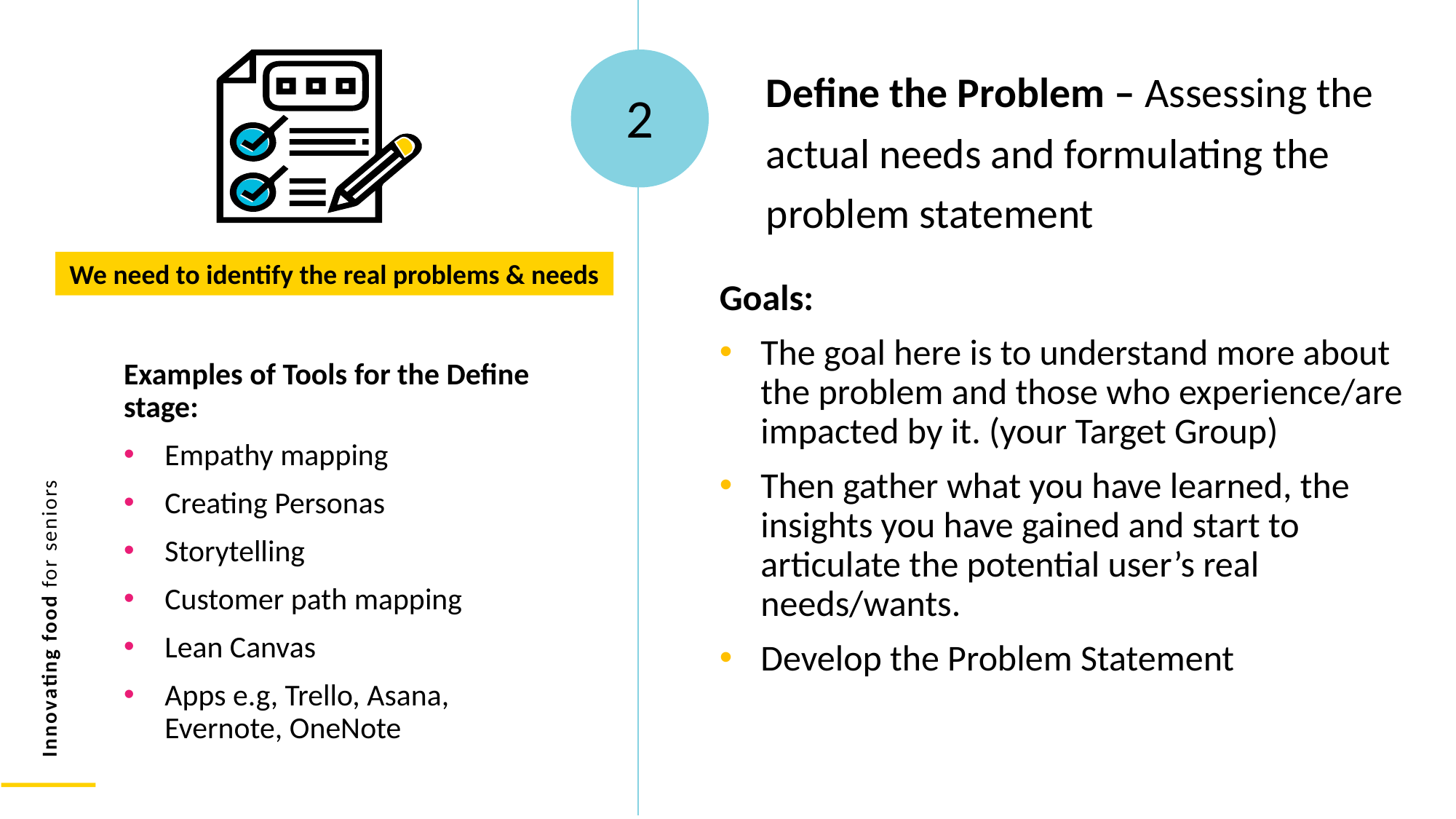

Define the Problem – Assessing the actual needs and formulating the problem statement
2

We need to identify the real problems & needs
Goals:
The goal here is to understand more about the problem and those who experience/are impacted by it. (your Target Group)
Then gather what you have learned, the insights you have gained and start to articulate the potential user’s real needs/wants.
Develop the Problem Statement
Examples of Tools for the Define stage:
Empathy mapping
Creating Personas
Storytelling
Customer path mapping
Lean Canvas
Apps e.g, Trello, Asana, Evernote, OneNote